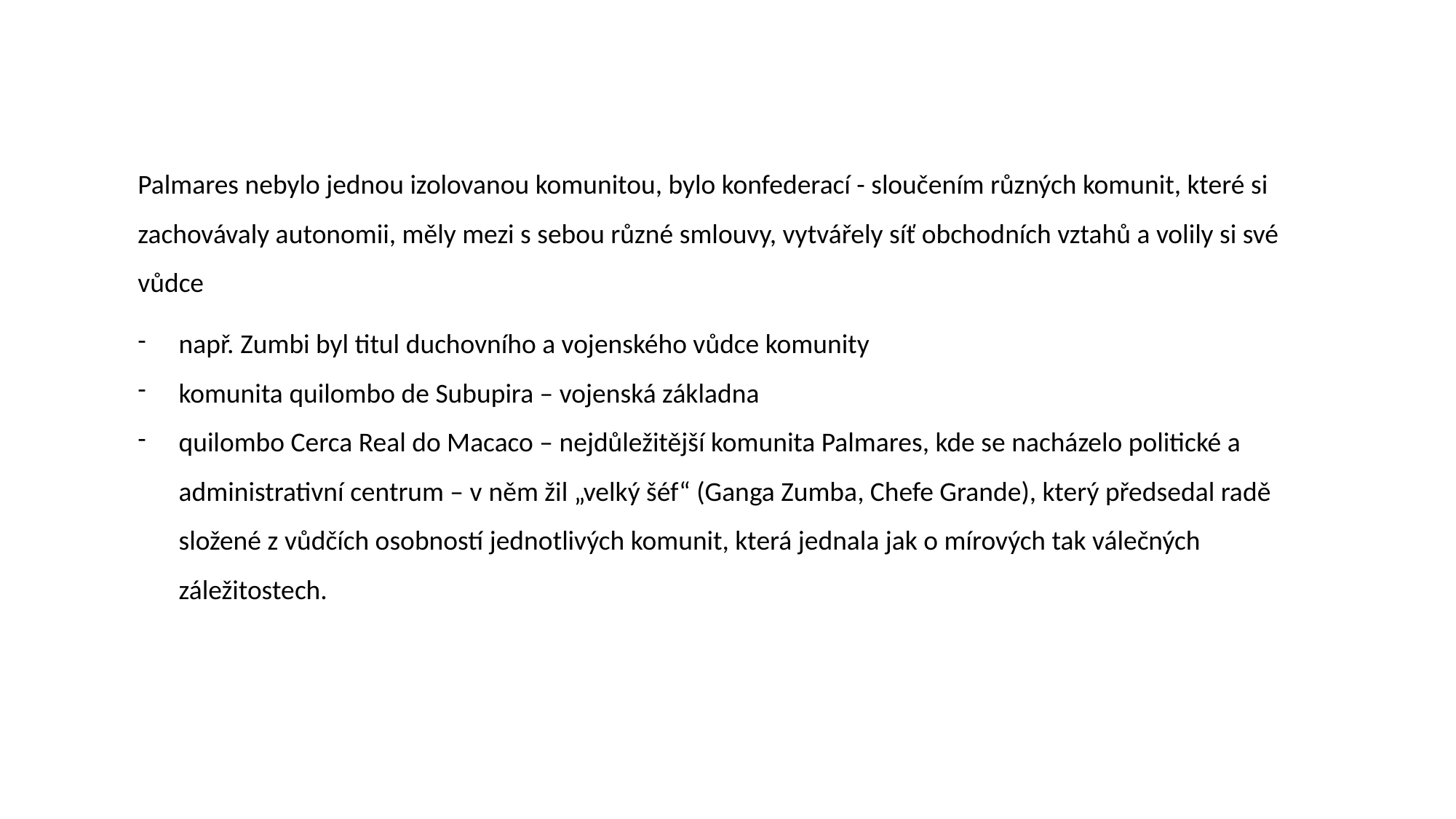

Palmares nebylo jednou izolovanou komunitou, bylo konfederací - sloučením různých komunit, které si zachovávaly autonomii, měly mezi s sebou různé smlouvy, vytvářely síť obchodních vztahů a volily si své vůdce
např. Zumbi byl titul duchovního a vojenského vůdce komunity
komunita quilombo de Subupira – vojenská základna
quilombo Cerca Real do Macaco – nejdůležitější komunita Palmares, kde se nacházelo politické a administrativní centrum – v něm žil „velký šéf“ (Ganga Zumba, Chefe Grande), který předsedal radě složené z vůdčích osobností jednotlivých komunit, která jednala jak o mírových tak válečných záležitostech.